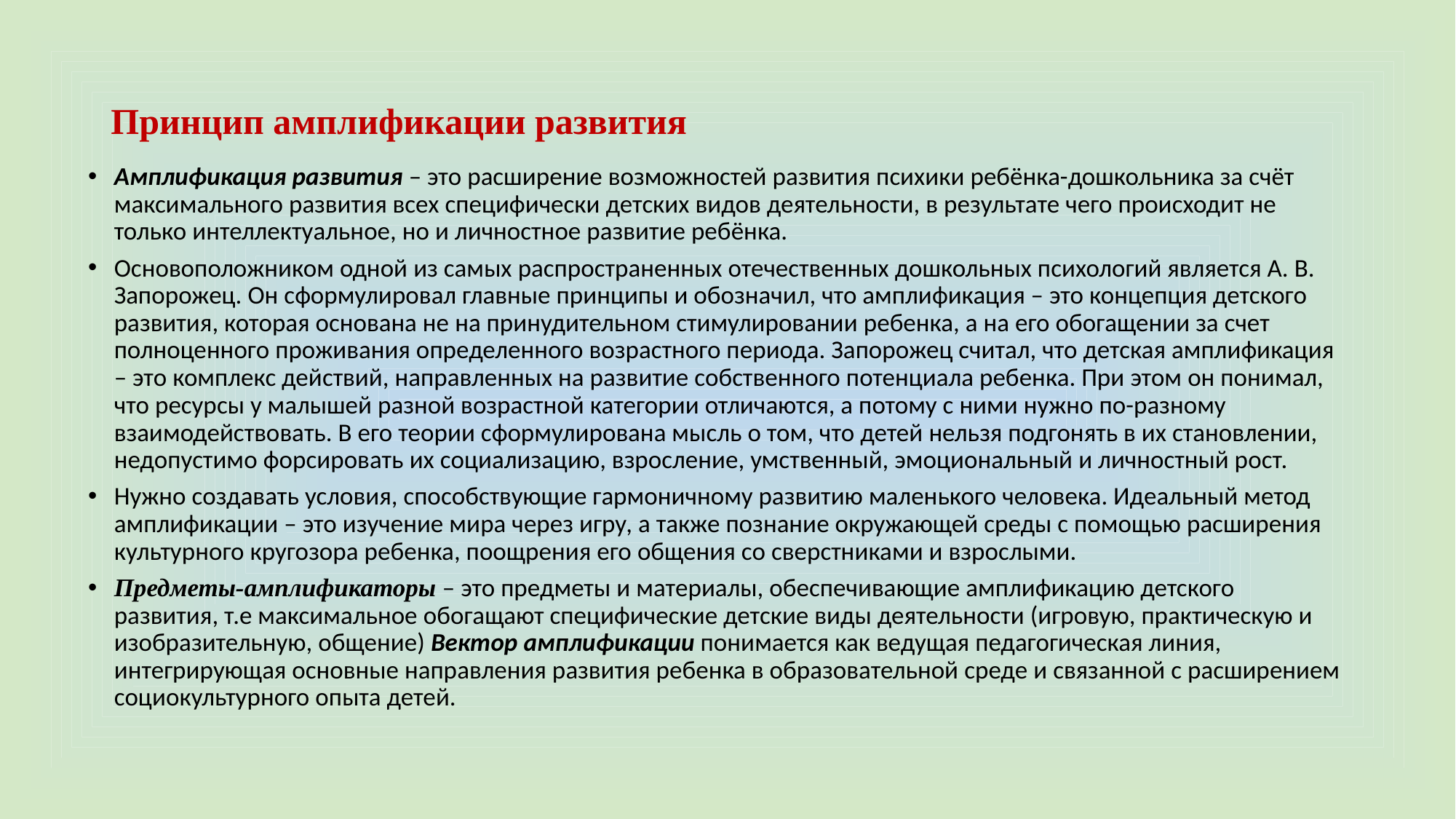

# Принцип амплификации развития
Амплификация развития – это расширение возможностей развития психики ребёнка-дошкольника за счёт максимального развития всех специфически детских видов деятельности, в результате чего происходит не только интеллектуальное, но и личностное развитие ребёнка.
Основоположником одной из самых распространенных отечественных дошкольных психологий является А. В. Запорожец. Он сформулировал главные принципы и обозначил, что амплификация – это концепция детского развития, которая основана не на принудительном стимулировании ребенка, а на его обогащении за счет полноценного проживания определенного возрастного периода. Запорожец считал, что детская амплификация – это комплекс действий, направленных на развитие собственного потенциала ребенка. При этом он понимал, что ресурсы у малышей разной возрастной категории отличаются, а потому с ними нужно по-разному взаимодействовать. В его теории сформулирована мысль о том, что детей нельзя подгонять в их становлении, недопустимо форсировать их социализацию, взросление, умственный, эмоциональный и личностный рост.
Нужно создавать условия, способствующие гармоничному развитию маленького человека. Идеальный метод амплификации – это изучение мира через игру, а также познание окружающей среды с помощью расширения культурного кругозора ребенка, поощрения его общения со сверстниками и взрослыми.
Предметы-амплификаторы – это предметы и материалы, обеспечивающие амплификацию детского развития, т.е максимальное обогащают специфические детские виды деятельности (игровую, практическую и изобразительную, общение) Вектор амплификации понимается как ведущая педагогическая линия, интегрирующая основные направления развития ребенка в образовательной среде и связанной с расширением социокультурного опыта детей.